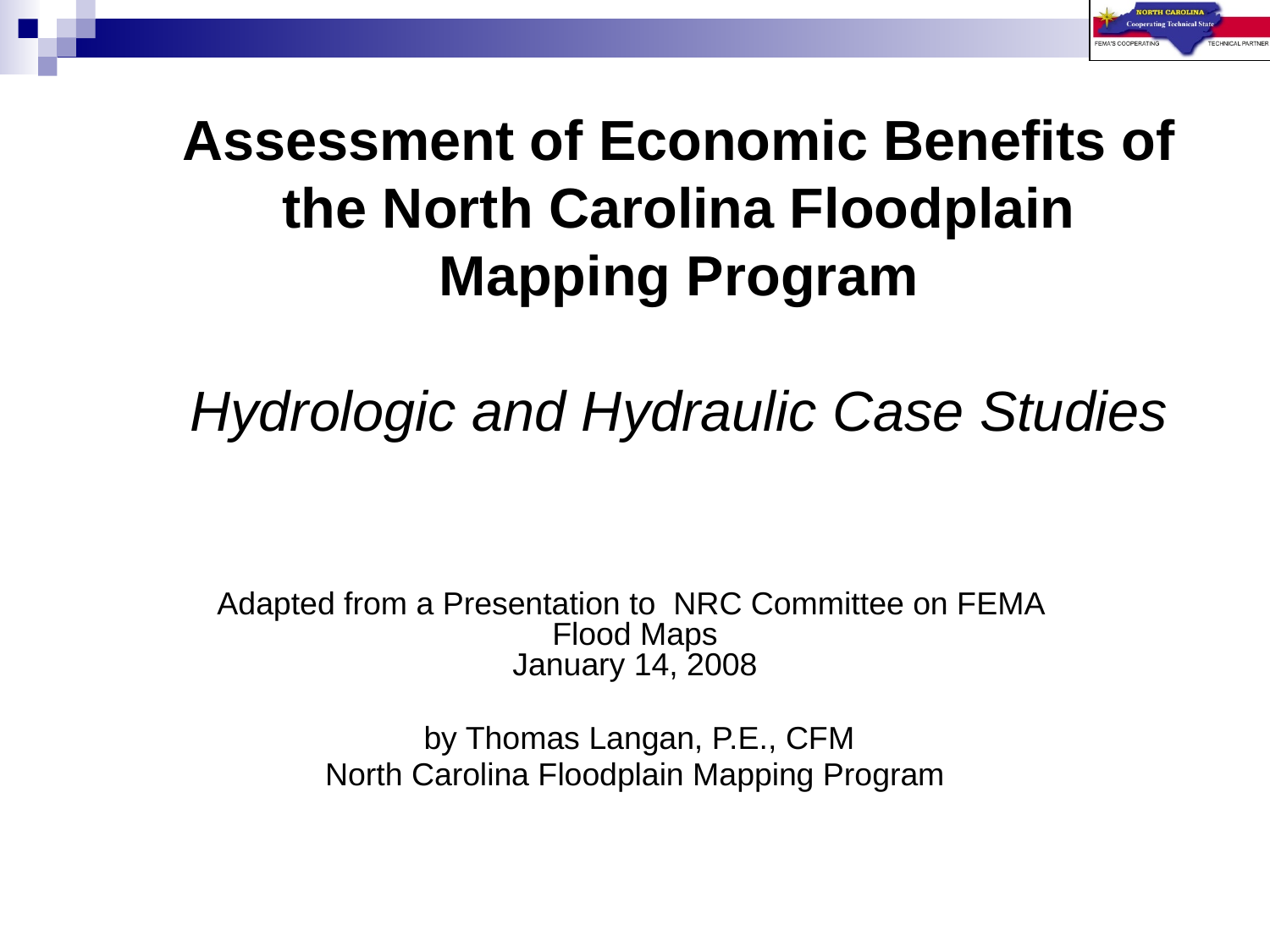

# Assessment of Economic Benefits of the North Carolina Floodplain Mapping Program Hydrologic and Hydraulic Case Studies

Adapted from a Presentation to  NRC Committee on FEMA  Flood Maps
January 14, 2008

 by Thomas Langan, P.E., CFM
North Carolina Floodplain Mapping Program